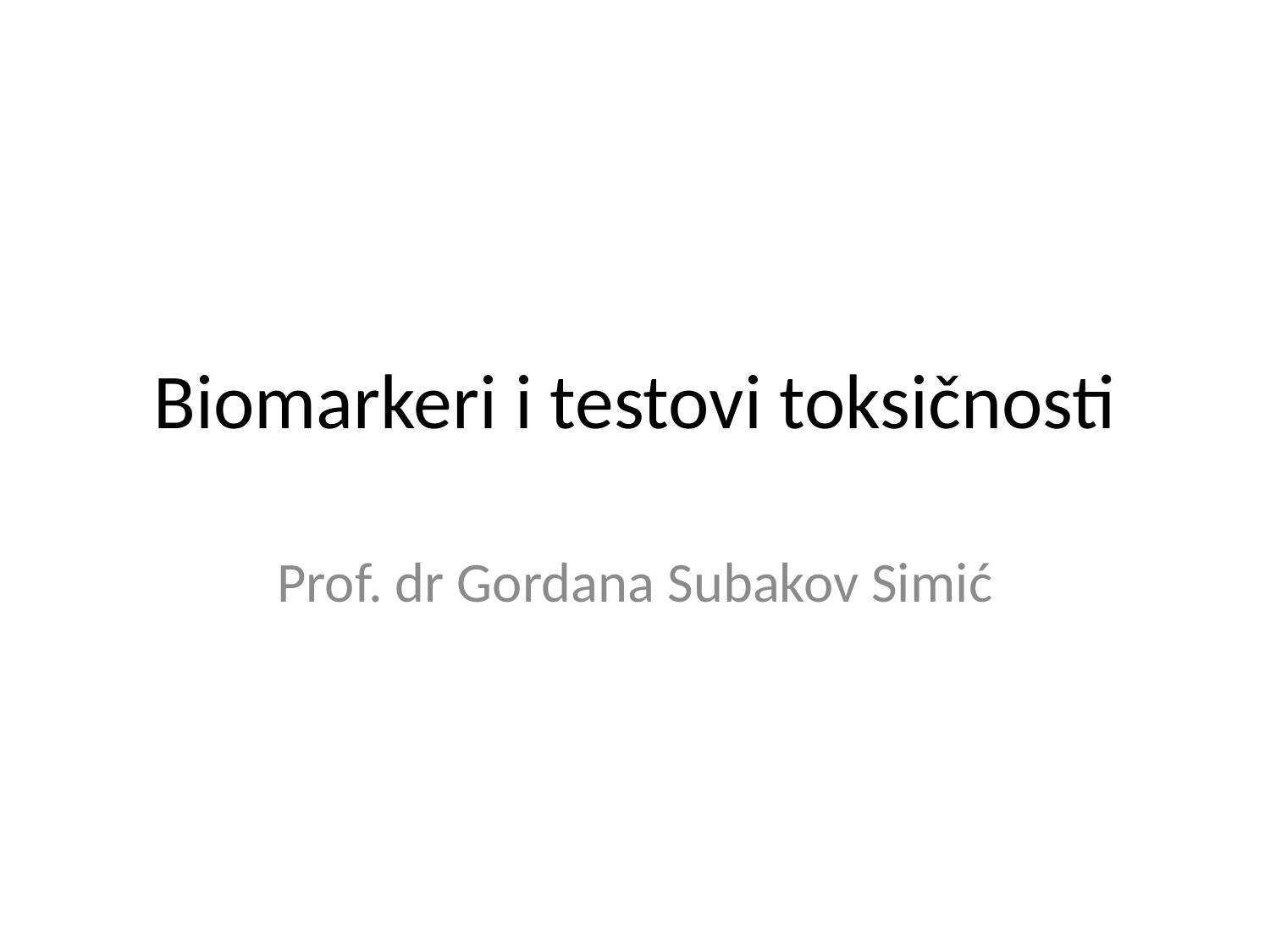

# Biomarkeri i testovi toksičnosti
Prof. dr Gordana Subakov Simić